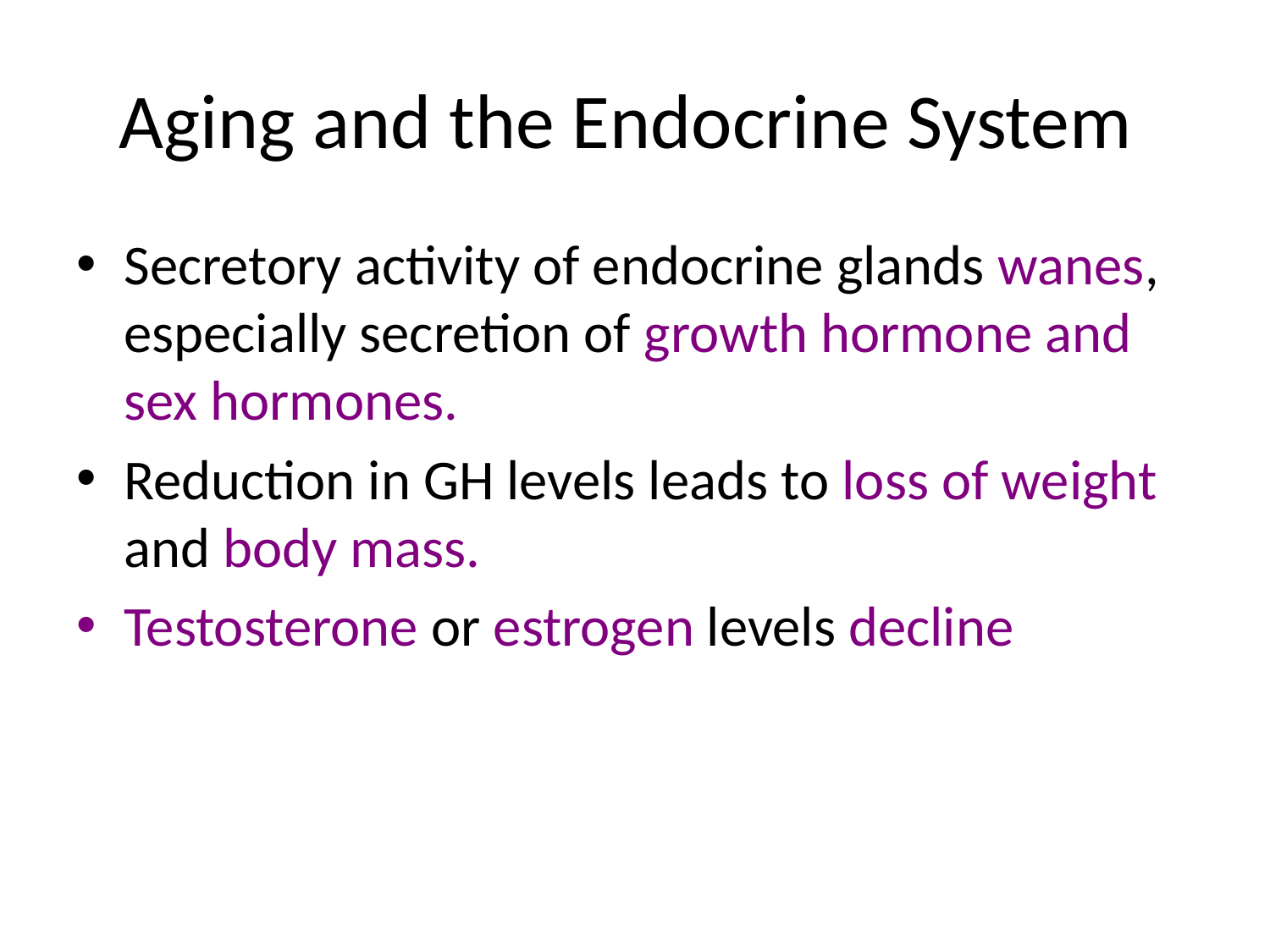

# Aging and the Endocrine System
Secretory activity of endocrine glands wanes, especially secretion of growth hormone and sex hormones.
Reduction in GH levels leads to loss of weight and body mass.
Testosterone or estrogen levels decline